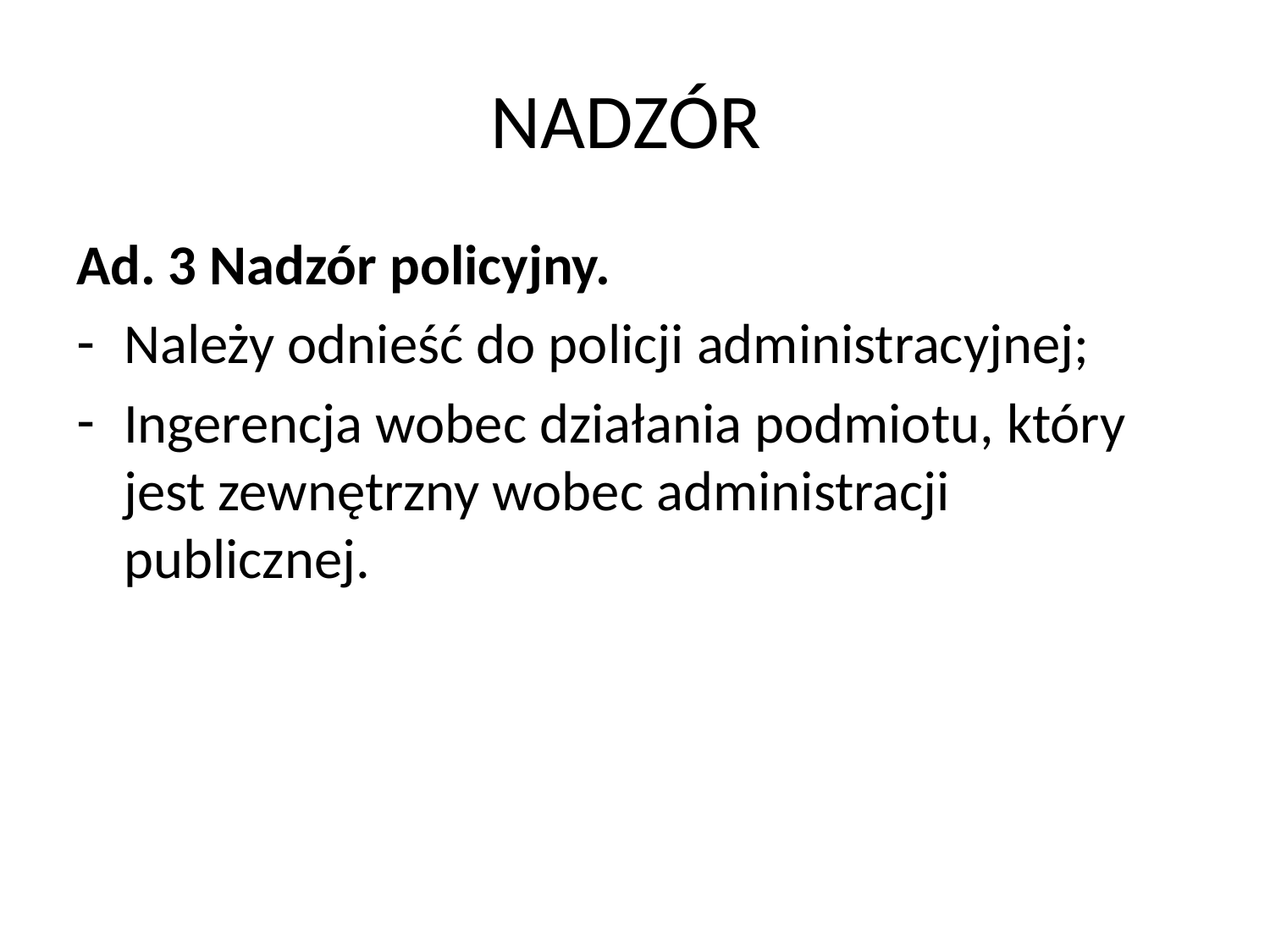

# NADZÓR
Ad. 3 Nadzór policyjny.
Należy odnieść do policji administracyjnej;
Ingerencja wobec działania podmiotu, który jest zewnętrzny wobec administracji publicznej.